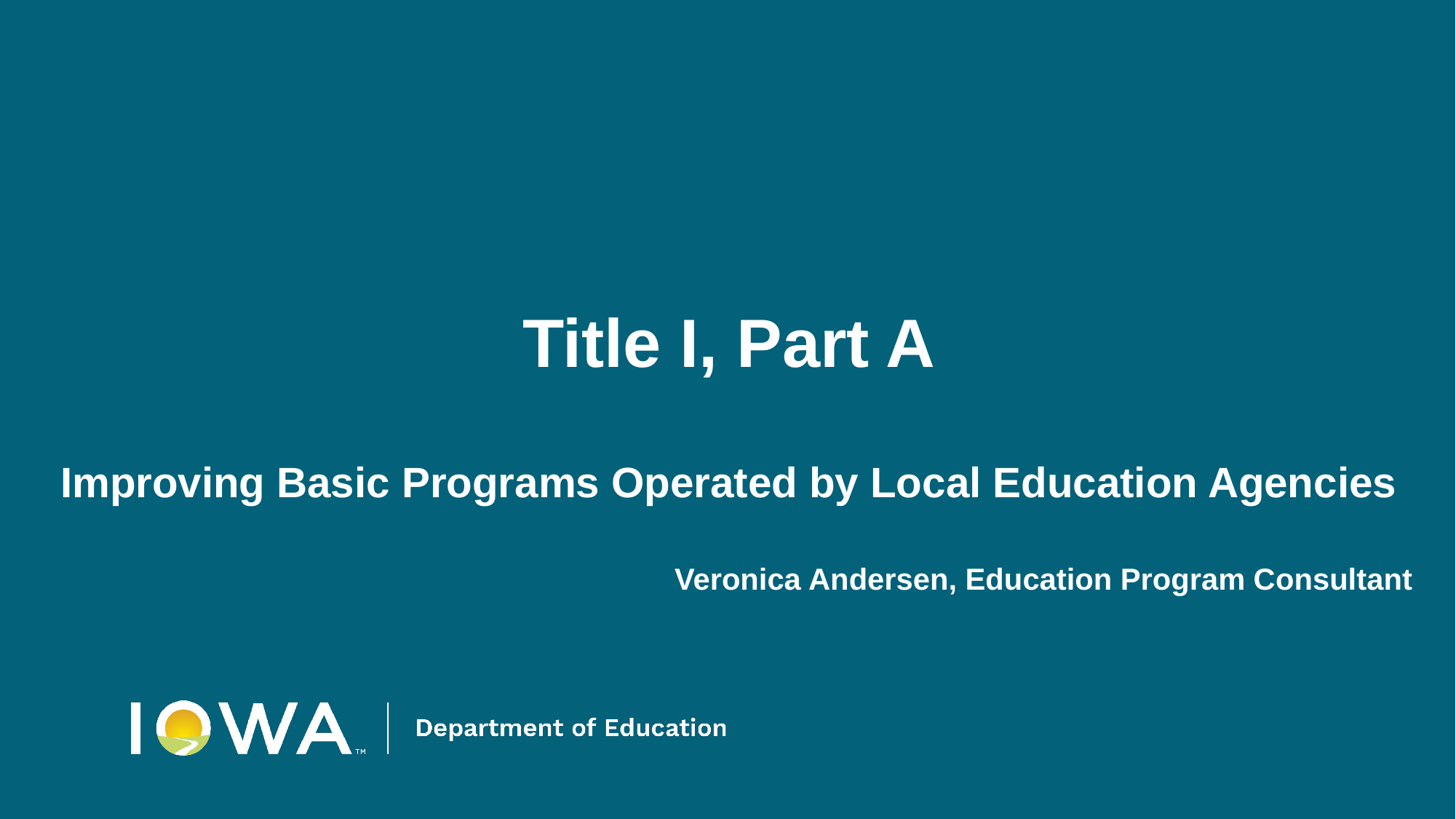

# Title I, Part A
Improving Basic Programs Operated by Local Education Agencies

Veronica Andersen, Education Program Consultant